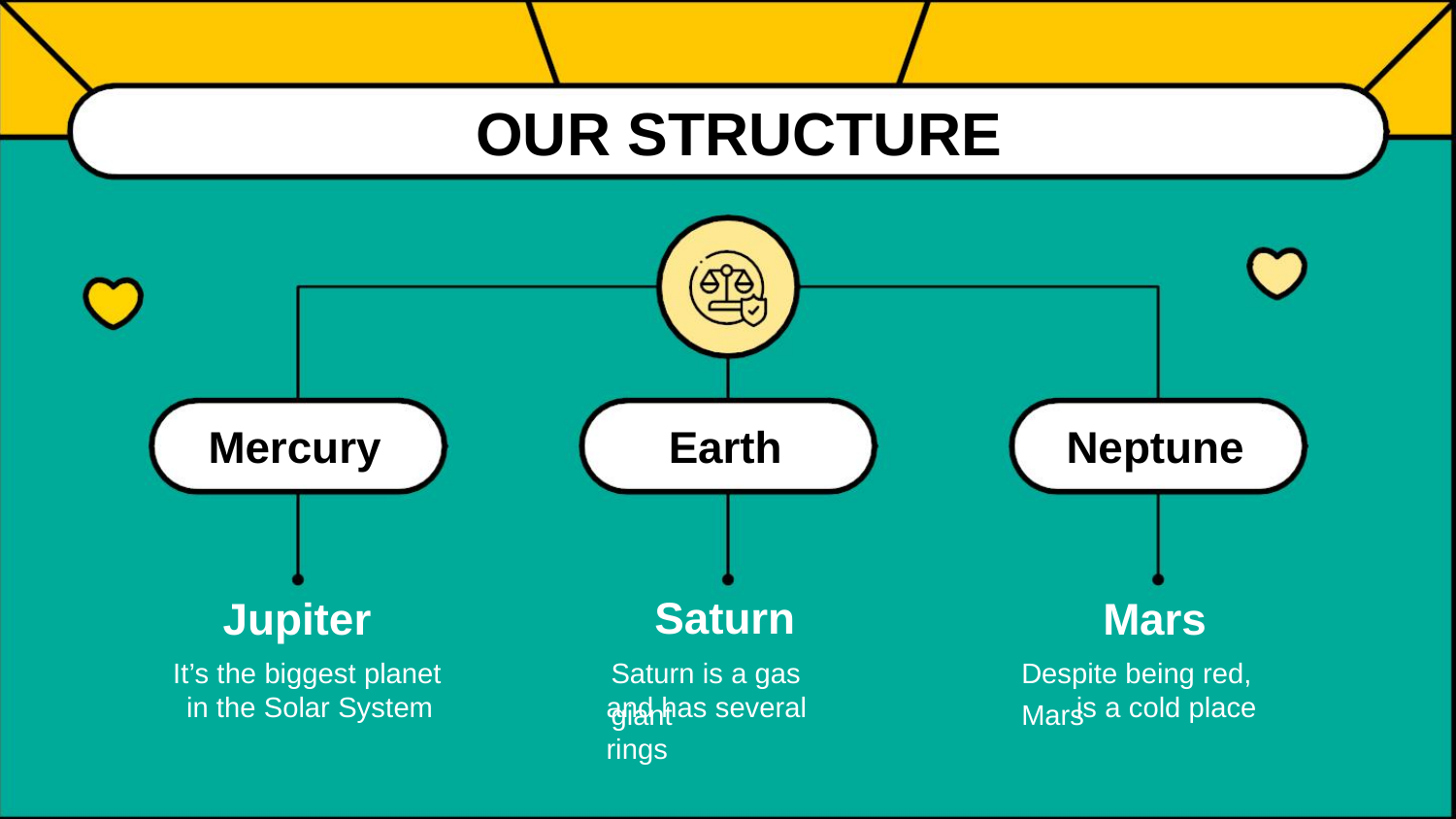

OUR STRUCTURE
Mercury
Jupiter
Earth
Neptune
Mars
Saturn
It’s the biggest planet
Saturn is a gas giant
Despite being red, Mars
in the Solar System
and has several rings
is a cold place